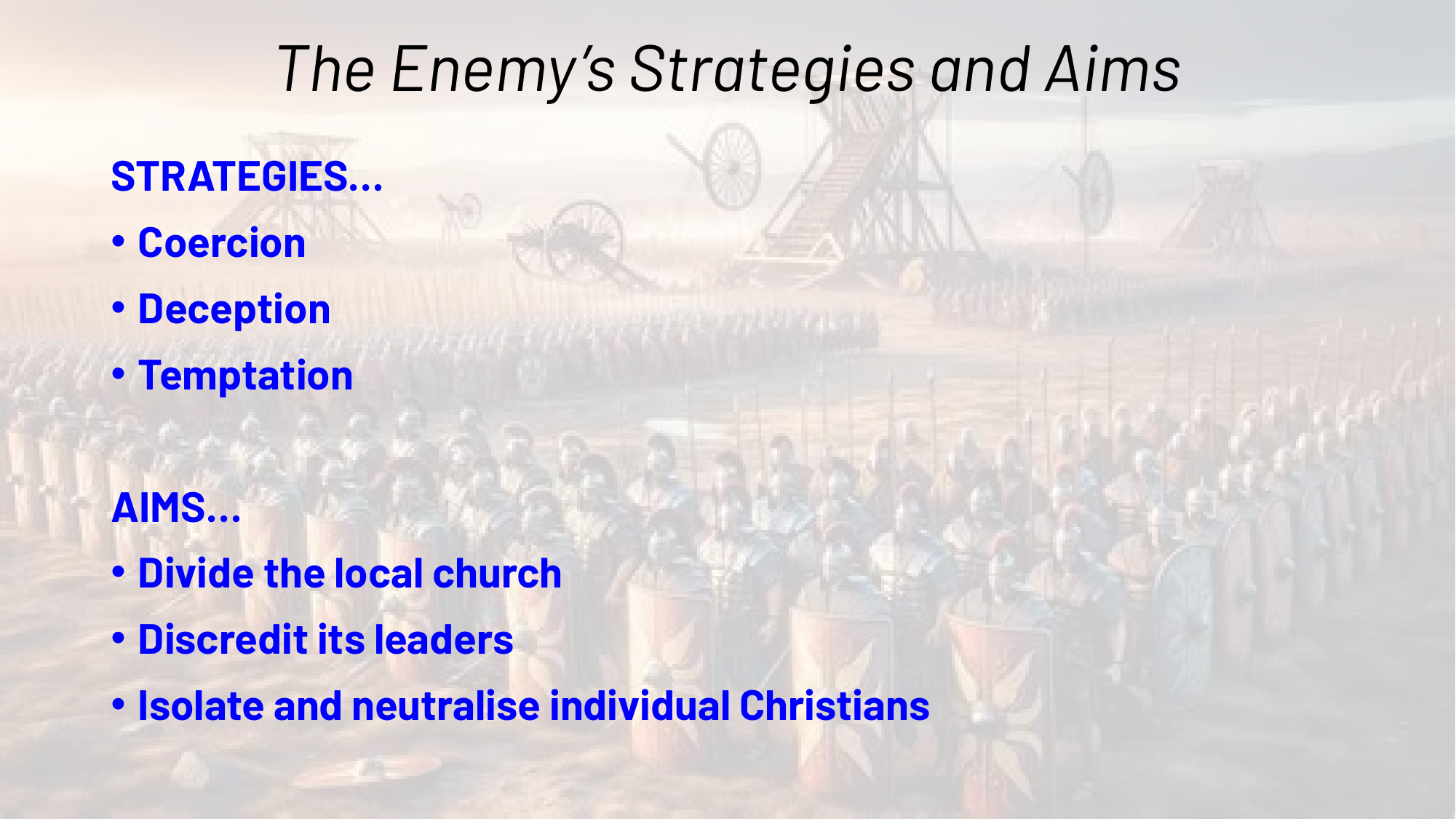

# The Enemy’s Strategies and Aims
STRATEGIES…
Coercion
Deception
Temptation

AIMS…
Divide the local church
Discredit its leaders
Isolate and neutralise individual Christians